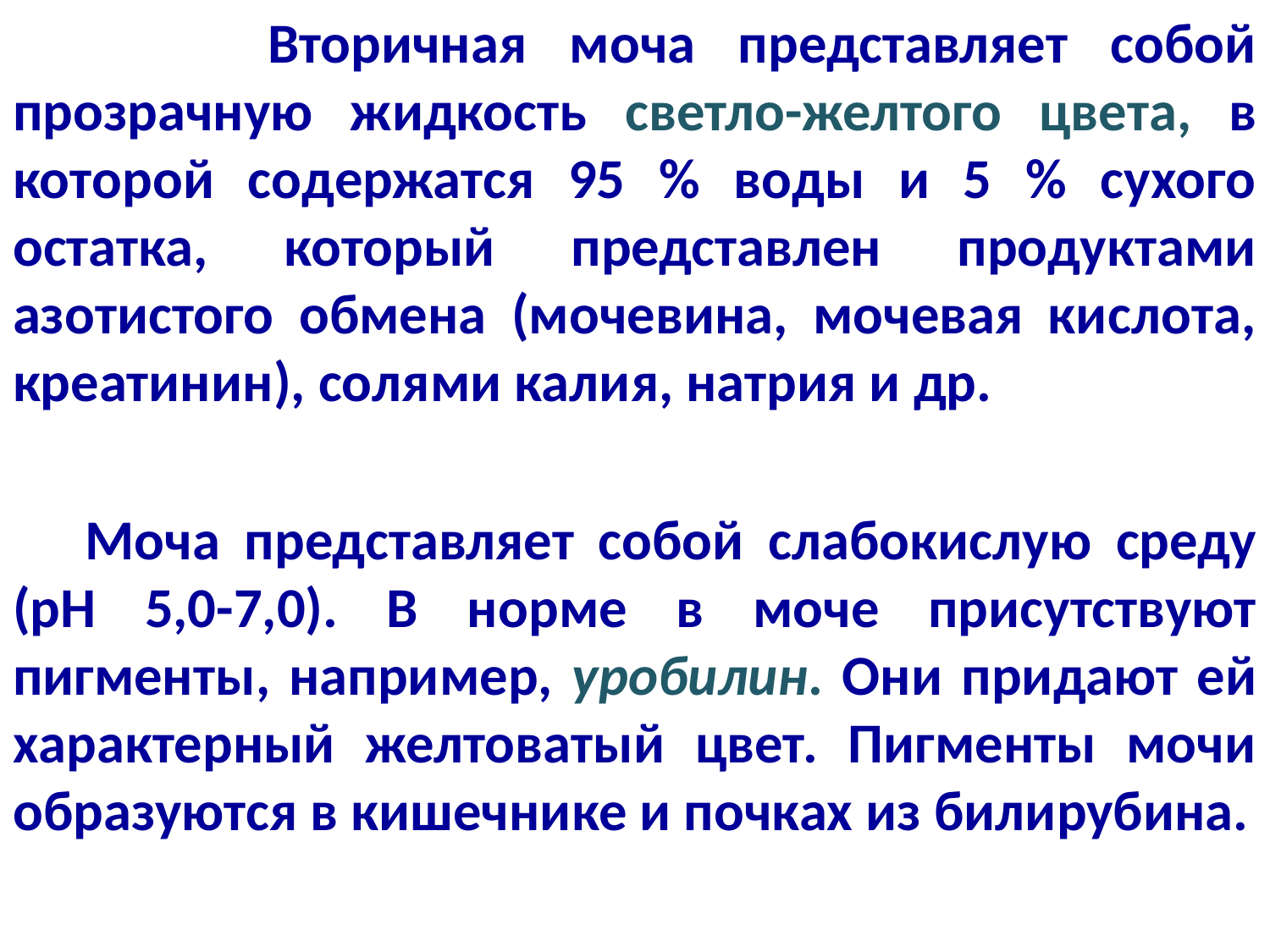

Вторичная моча представляет собой прозрачную жидкость светло-желтого цвета, в которой содержатся 95 % воды и 5 % сухого остатка, который представлен продуктами азотистого обмена (мочевина, мочевая кислота, креатинин), солями калия, натрия и др.

   Моча представляет собой слабокислую среду (pH 5,0-7,0). В норме в моче присутствуют пигменты, например, уробилин. Они придают ей характерный желтоватый цвет. Пигменты мочи образуются в кишечнике и почках из билирубина.
#